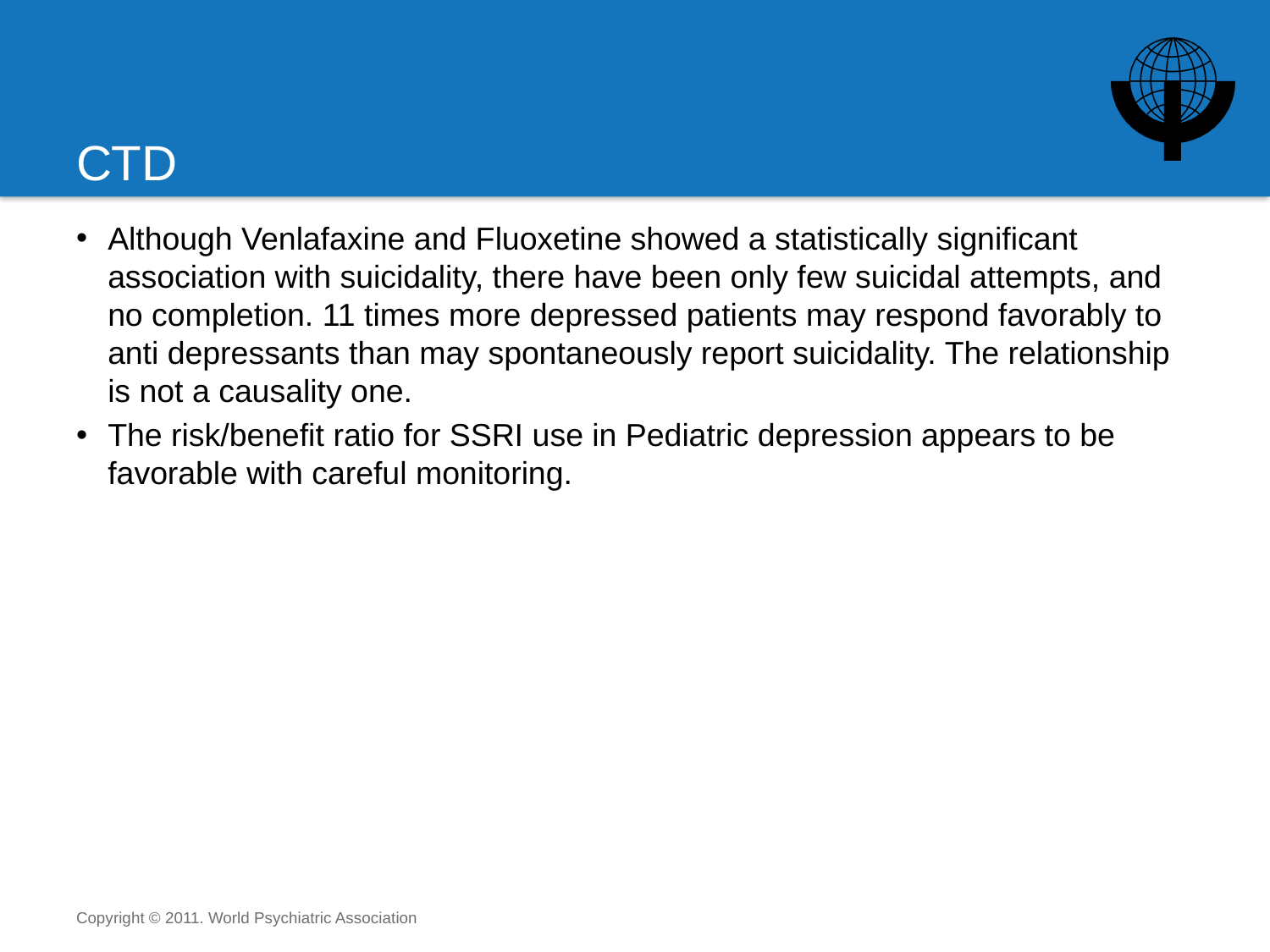

# CTD
Although Venlafaxine and Fluoxetine showed a statistically significant association with suicidality, there have been only few suicidal attempts, and no completion. 11 times more depressed patients may respond favorably to anti depressants than may spontaneously report suicidality. The relationship is not a causality one.
The risk/benefit ratio for SSRI use in Pediatric depression appears to be favorable with careful monitoring.
Copyright © 2011. World Psychiatric Association